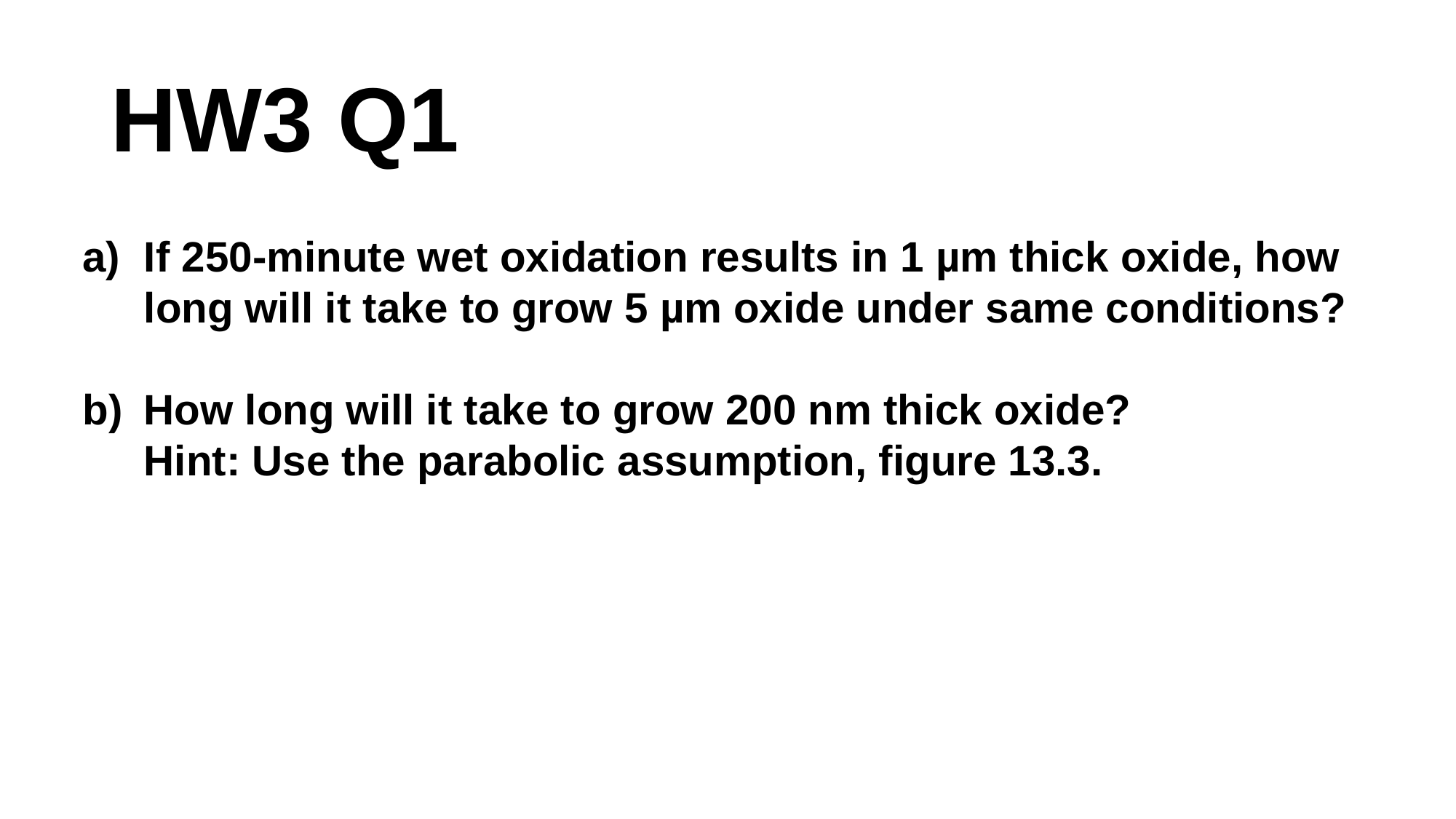

# HW3 Q1
If 250-minute wet oxidation results in 1 µm thick oxide, how long will it take to grow 5 µm oxide under same conditions?

How long will it take to grow 200 nm thick oxide?
Hint: Use the parabolic assumption, figure 13.3.